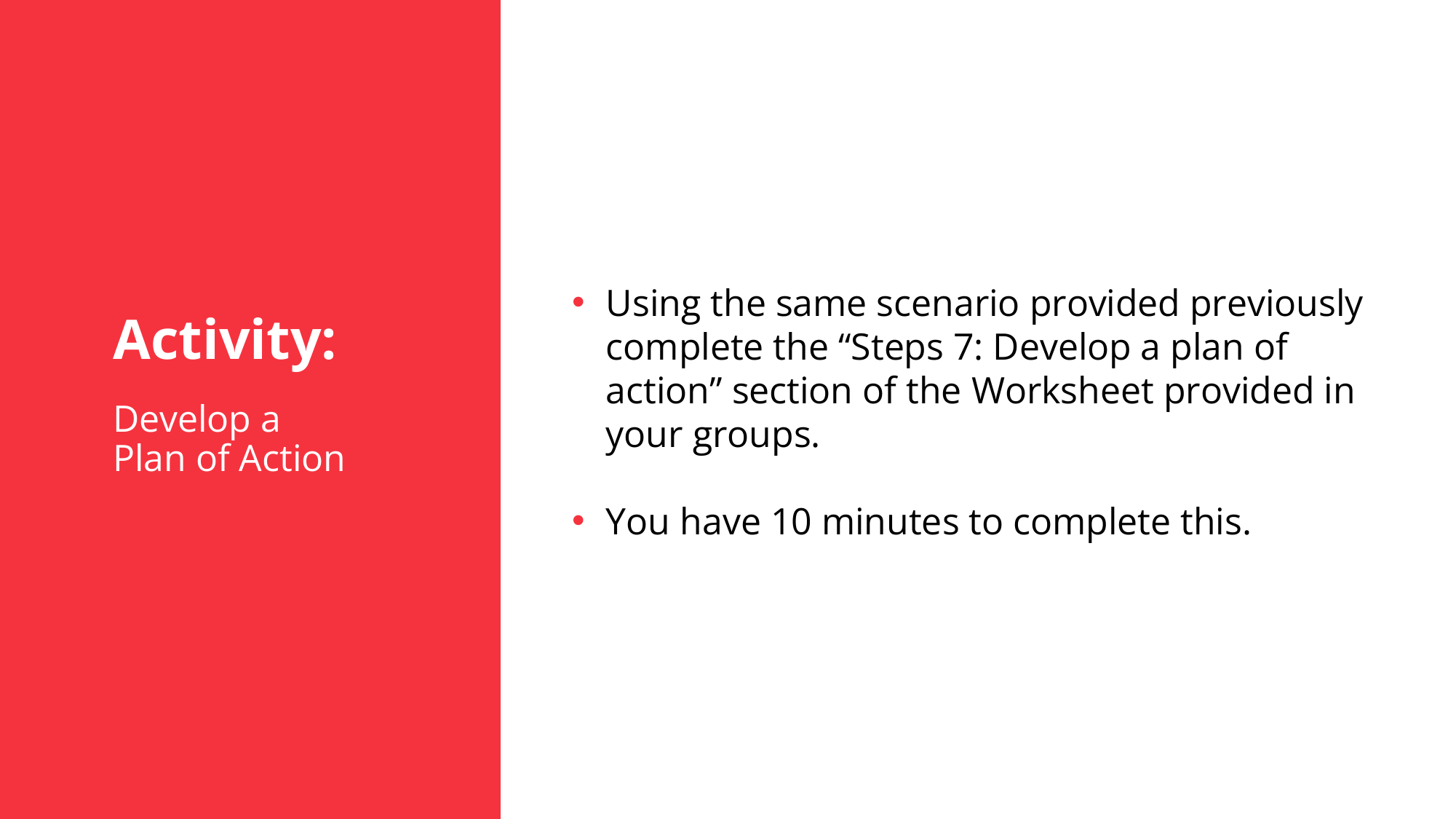

Activity:

Develop a Plan of Action
Using the same scenario provided previously complete the “Steps 7: Develop a plan of action” section of the Worksheet provided in your groups.

You have 10 minutes to complete this.